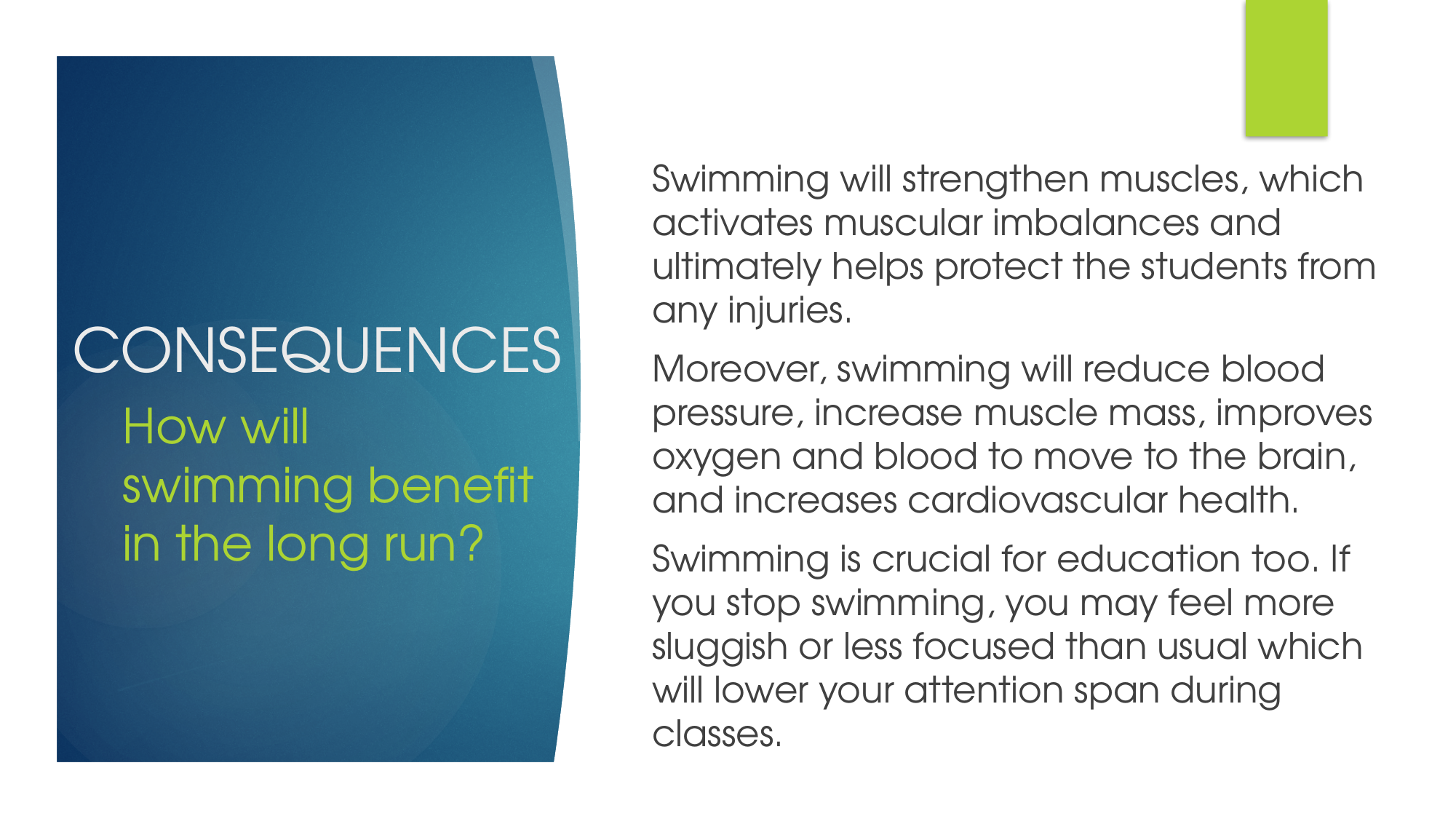

Swimming will strengthen muscles, which activates muscular imbalances and ultimately helps protect the students from any injuries.
Moreover, swimming will reduce blood pressure, increase muscle mass, improves oxygen and blood to move to the brain, and increases cardiovascular health.
Swimming is crucial for education too. If you stop swimming, you may feel more sluggish or less focused than usual which will lower your attention span during classes.
# CONSEQUENCES
How will swimming benefit in the long run?